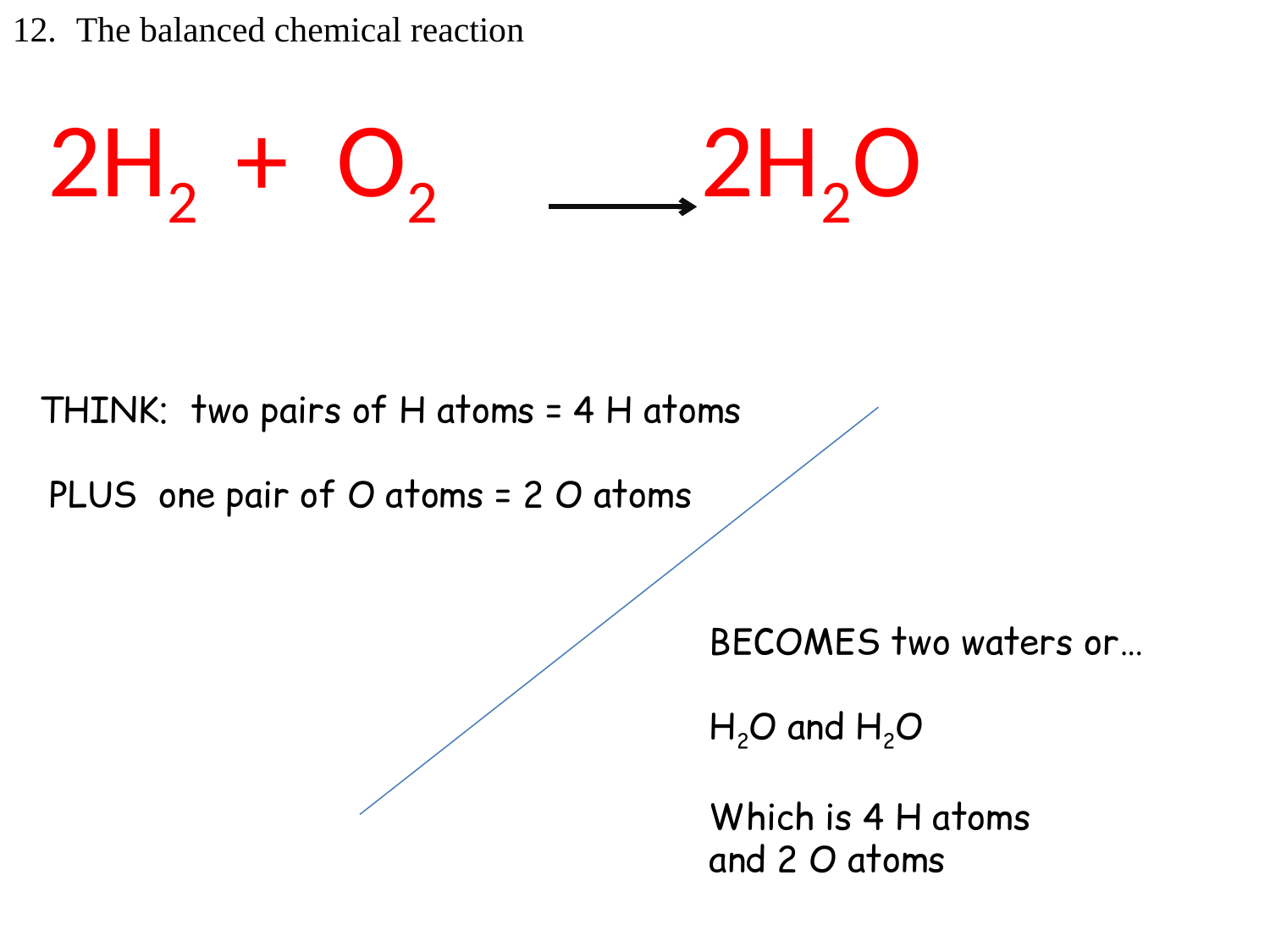

The balanced chemical reaction
  2H2  +  O2           2H2O

THINK:  two pairs of H atoms = 4 H atoms

 PLUS  one pair of O atoms = 2 O atoms
BECOMES two waters or…

H2O and H2O

Which is 4 H atoms
and 2 O atoms